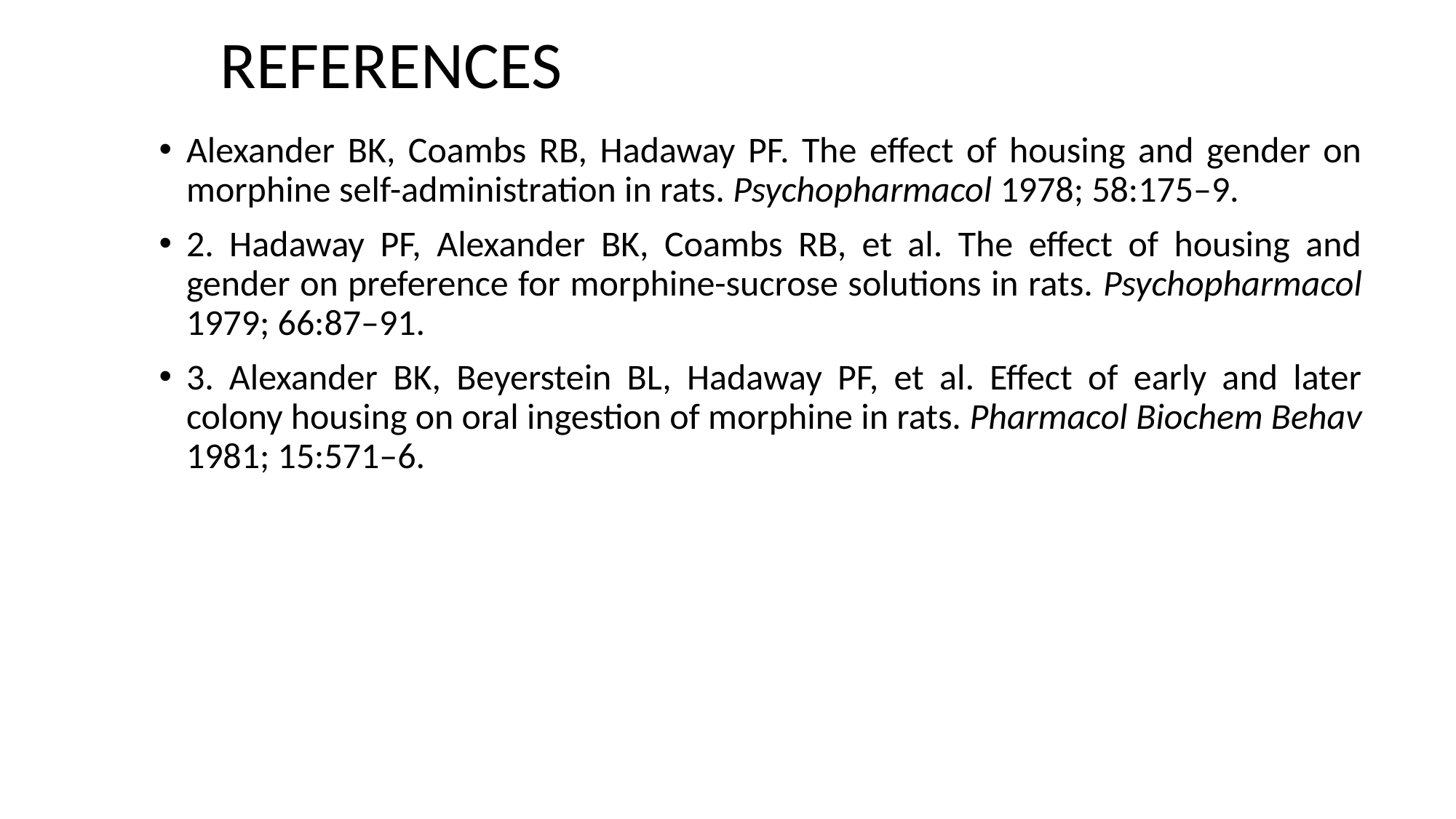

# REFERENCES
Alexander BK, Coambs RB, Hadaway PF. The effect of housing and gender on morphine self-administration in rats. Psychopharmacol 1978; 58:175–9.
2. Hadaway PF, Alexander BK, Coambs RB, et al. The effect of housing and gender on preference for morphine-sucrose solutions in rats. Psychopharmacol 1979; 66:87–91.
3. Alexander BK, Beyerstein BL, Hadaway PF, et al. Effect of early and later colony housing on oral ingestion of morphine in rats. Pharmacol Biochem Behav 1981; 15:571–6.